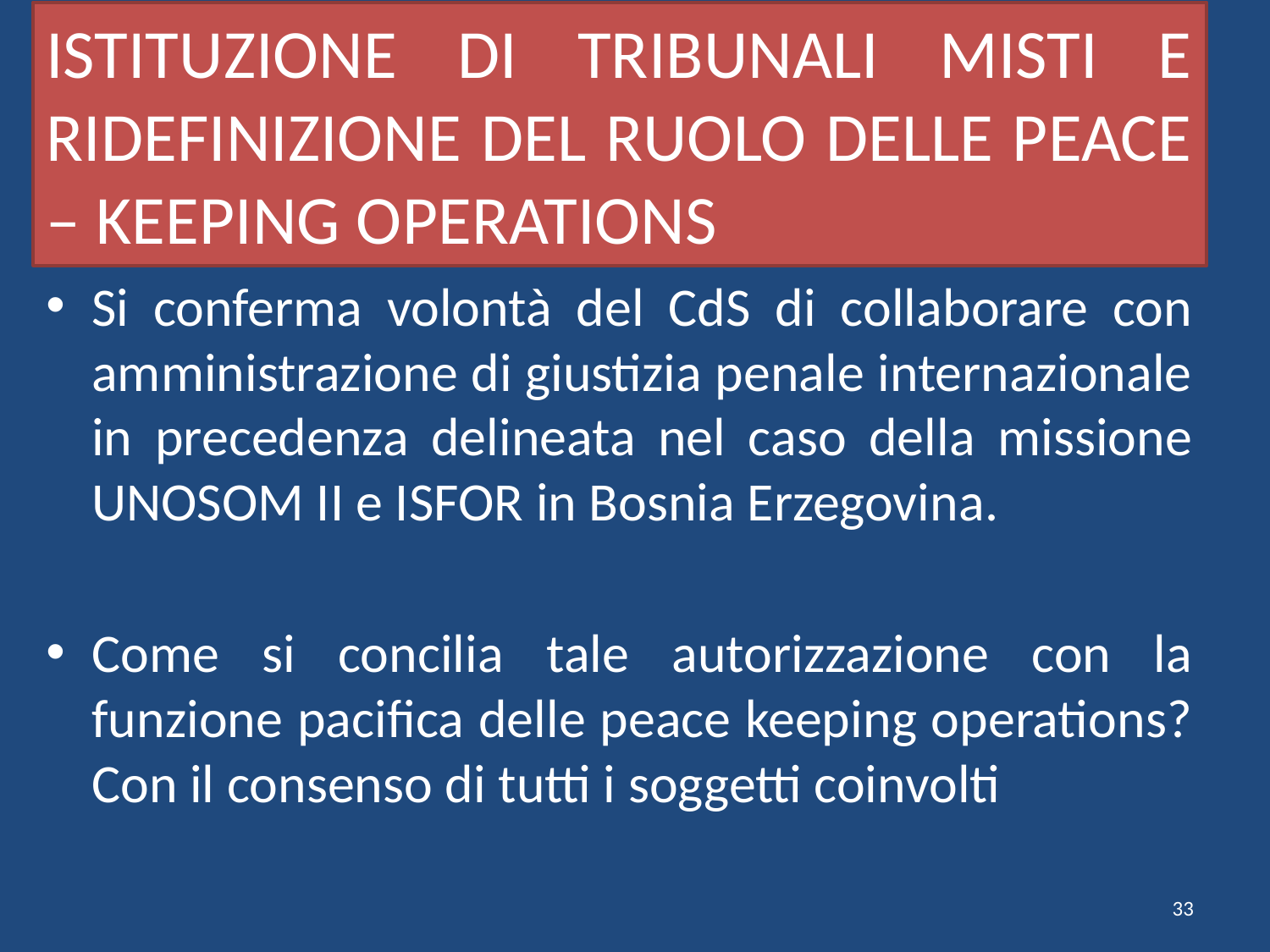

# ISTITUZIONE DI TRIBUNALI MISTI E RIDEFINIZIONE DEL RUOLO DELLE PEACE – KEEPING OPERATIONS
Si conferma volontà del CdS di collaborare con amministrazione di giustizia penale internazionale in precedenza delineata nel caso della missione UNOSOM II e ISFOR in Bosnia Erzegovina.

Come si concilia tale autorizzazione con la funzione pacifica delle peace keeping operations? Con il consenso di tutti i soggetti coinvolti
33